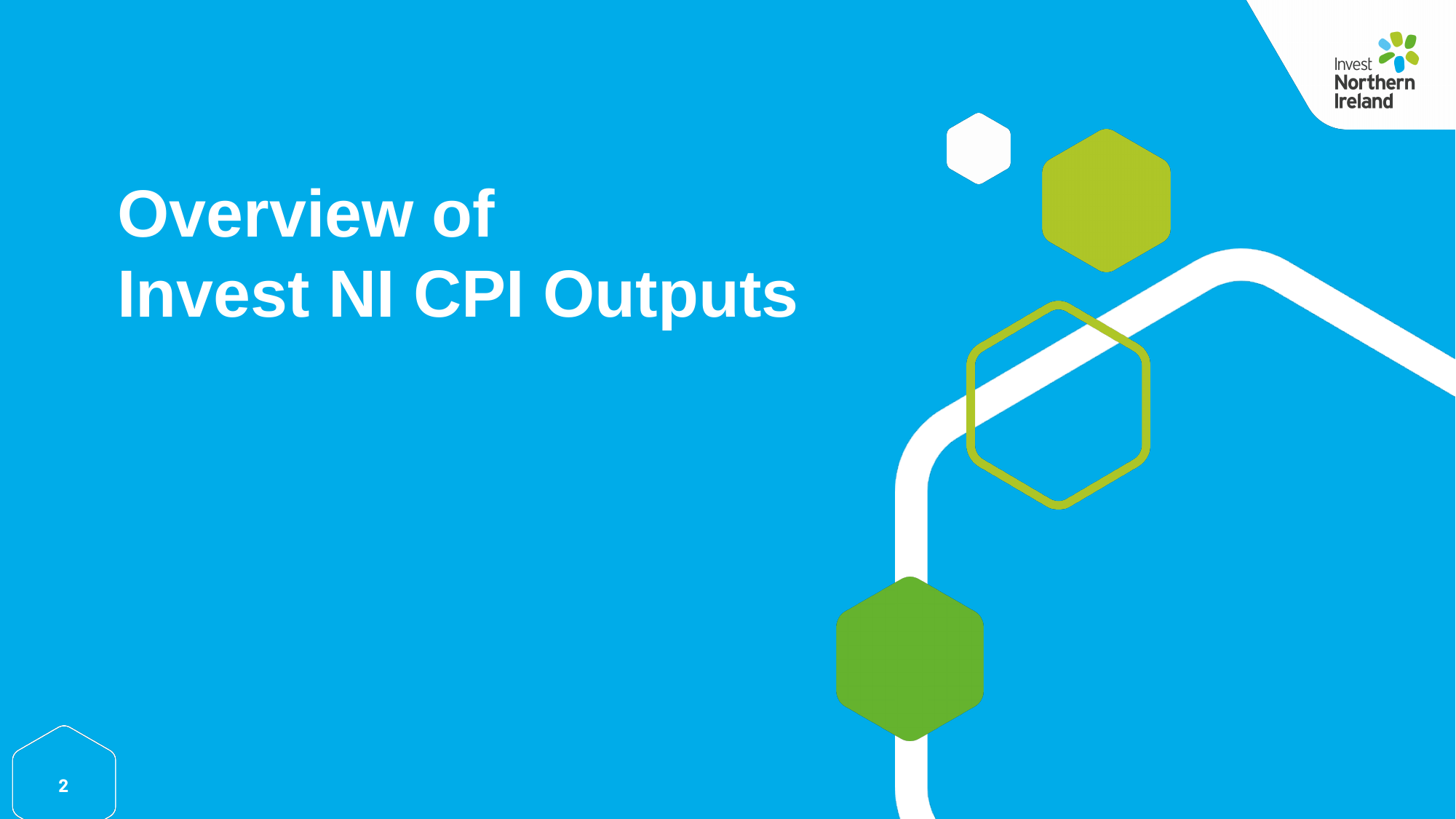

# Overview of Invest NI CPI Outputs